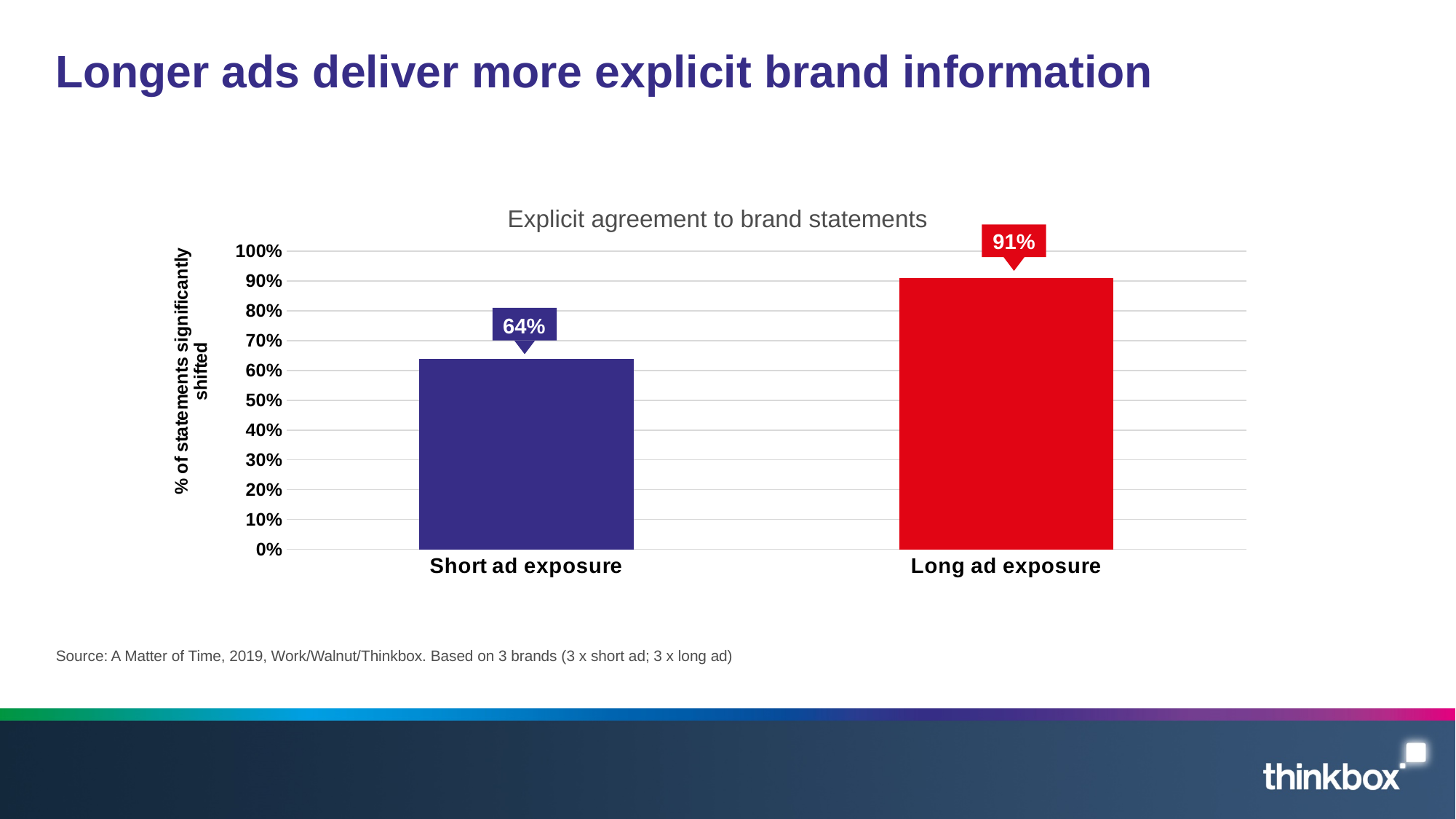

# Longer ads deliver more explicit brand information
Explicit agreement to brand statements
91%

### Chart

| Category | Series 1 |
|---|---|
| Short ad exposure | 0.64 |
| Long ad exposure | 0.91 |
64%

Source: A Matter of Time, 2019, Work/Walnut/Thinkbox. Based on 3 brands (3 x short ad; 3 x long ad)